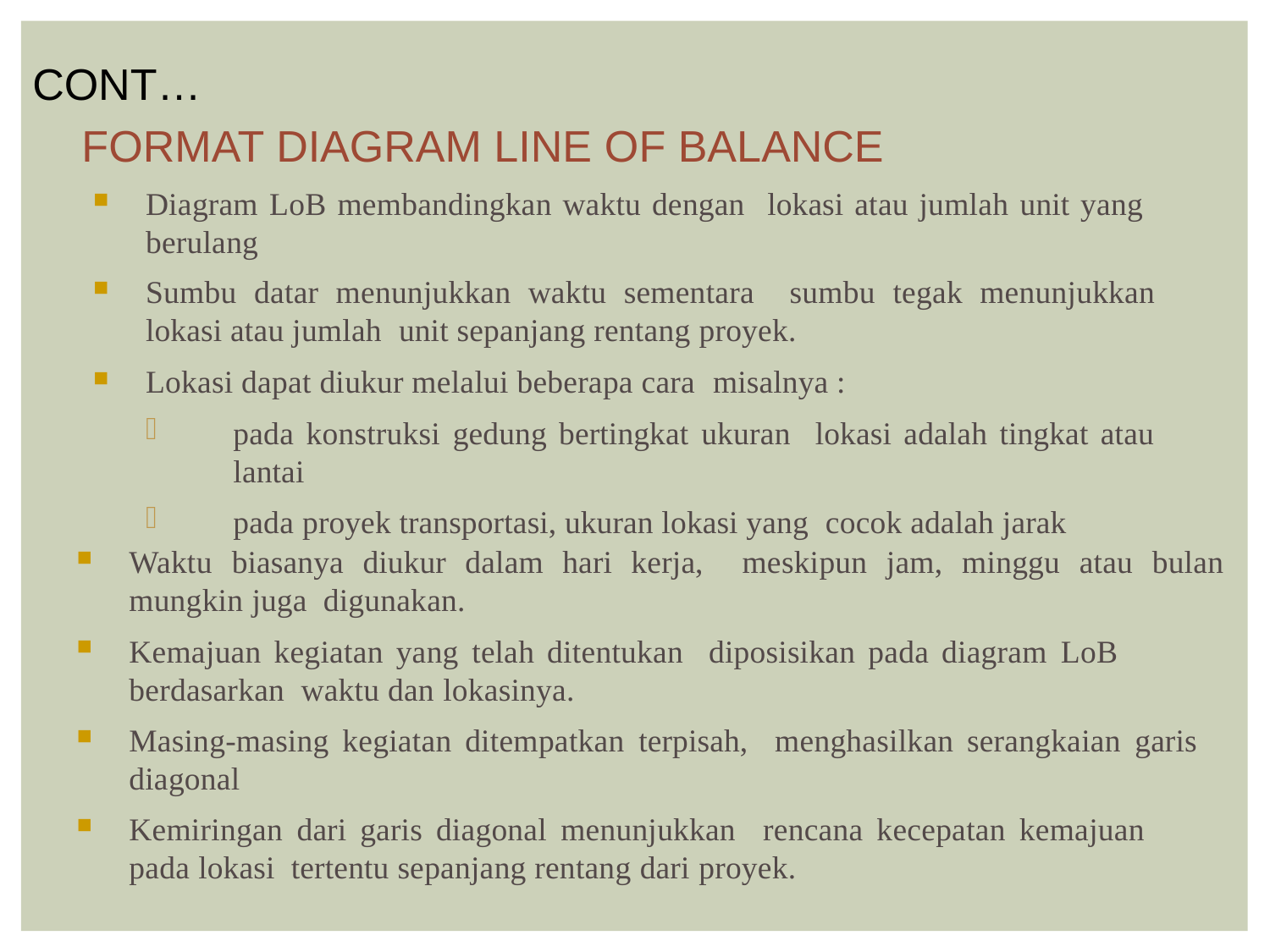

CONT…
FORMAT DIAGRAM LINE OF BALANCE
Diagram LoB membandingkan waktu dengan  lokasi atau jumlah unit yang berulang
Sumbu datar menunjukkan waktu sementara  sumbu tegak menunjukkan lokasi atau jumlah  unit sepanjang rentang proyek.
Lokasi dapat diukur melalui beberapa cara  misalnya :
pada konstruksi gedung bertingkat ukuran  lokasi adalah tingkat atau lantai
pada proyek transportasi, ukuran lokasi yang  cocok adalah jarak
Waktu biasanya diukur dalam hari kerja,  meskipun jam, minggu atau bulan mungkin juga  digunakan.
Kemajuan kegiatan yang telah ditentukan  diposisikan pada diagram LoB berdasarkan  waktu dan lokasinya.
Masing-masing kegiatan ditempatkan terpisah,  menghasilkan serangkaian garis diagonal
Kemiringan dari garis diagonal menunjukkan  rencana kecepatan kemajuan pada lokasi  tertentu sepanjang rentang dari proyek.